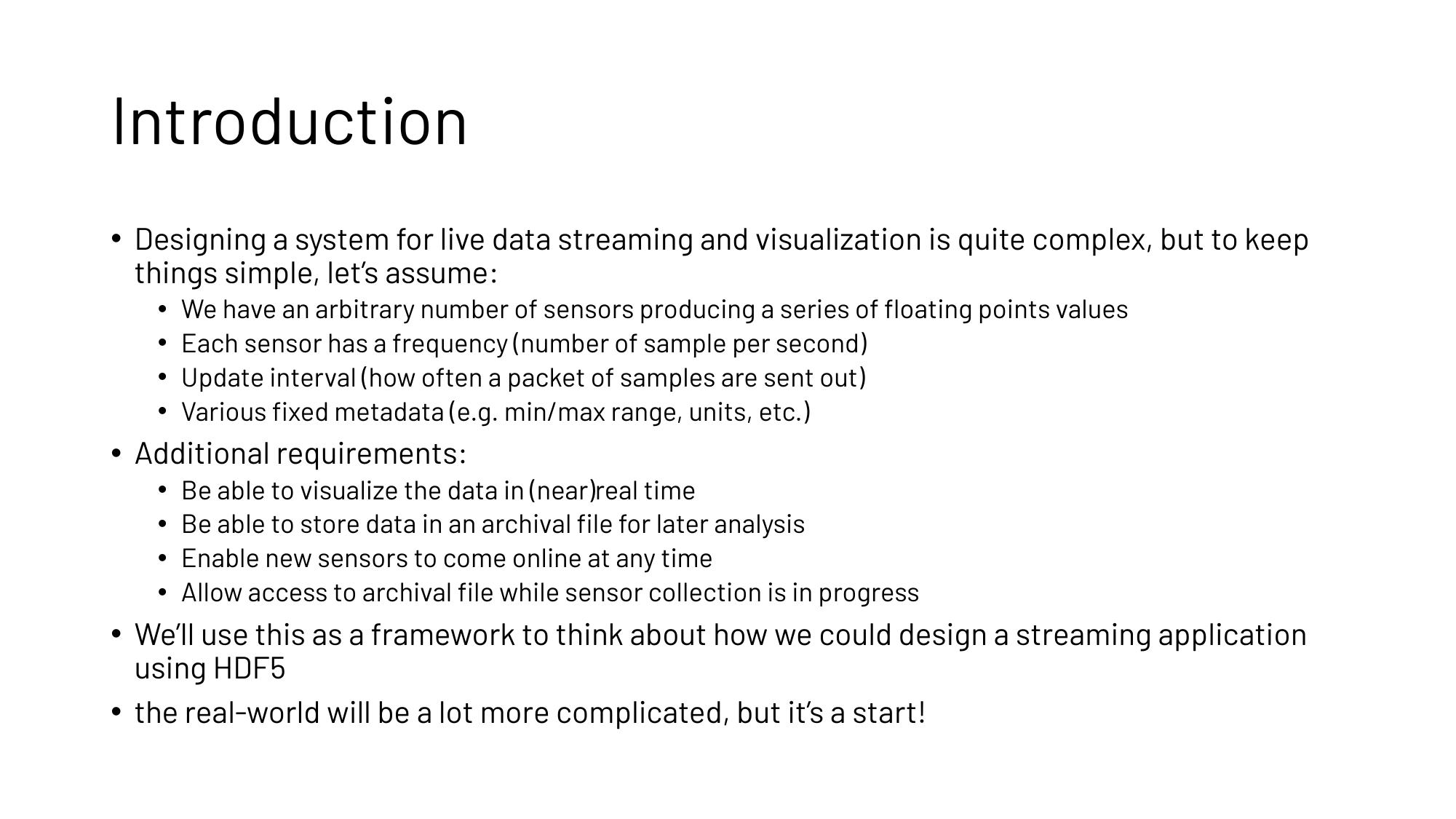

# Introduction
Designing a system for live data streaming and visualization is quite complex, but to keep things simple, let’s assume:
We have an arbitrary number of sensors producing a series of floating points values
Each sensor has a frequency (number of sample per second)
Update interval (how often a packet of samples are sent out)
Various fixed metadata (e.g. min/max range, units, etc.)
Additional requirements:
Be able to visualize the data in (near)real time
Be able to store data in an archival file for later analysis
Enable new sensors to come online at any time
Allow access to archival file while sensor collection is in progress
We’ll use this as a framework to think about how we could design a streaming application using HDF5
the real-world will be a lot more complicated, but it’s a start!